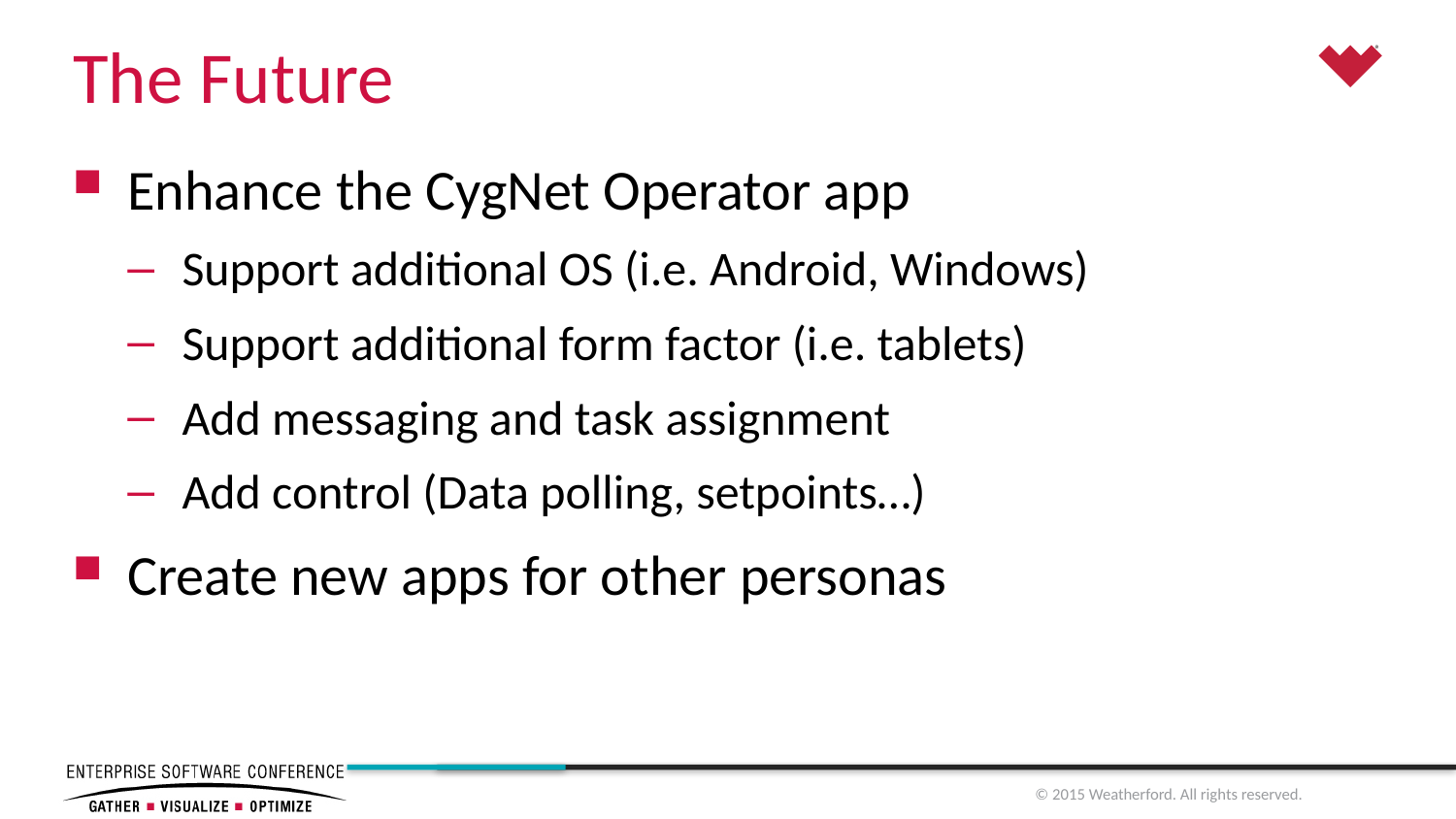

# The Future
Enhance the CygNet Operator app
Support additional OS (i.e. Android, Windows)
Support additional form factor (i.e. tablets)
Add messaging and task assignment
Add control (Data polling, setpoints…)
Create new apps for other personas